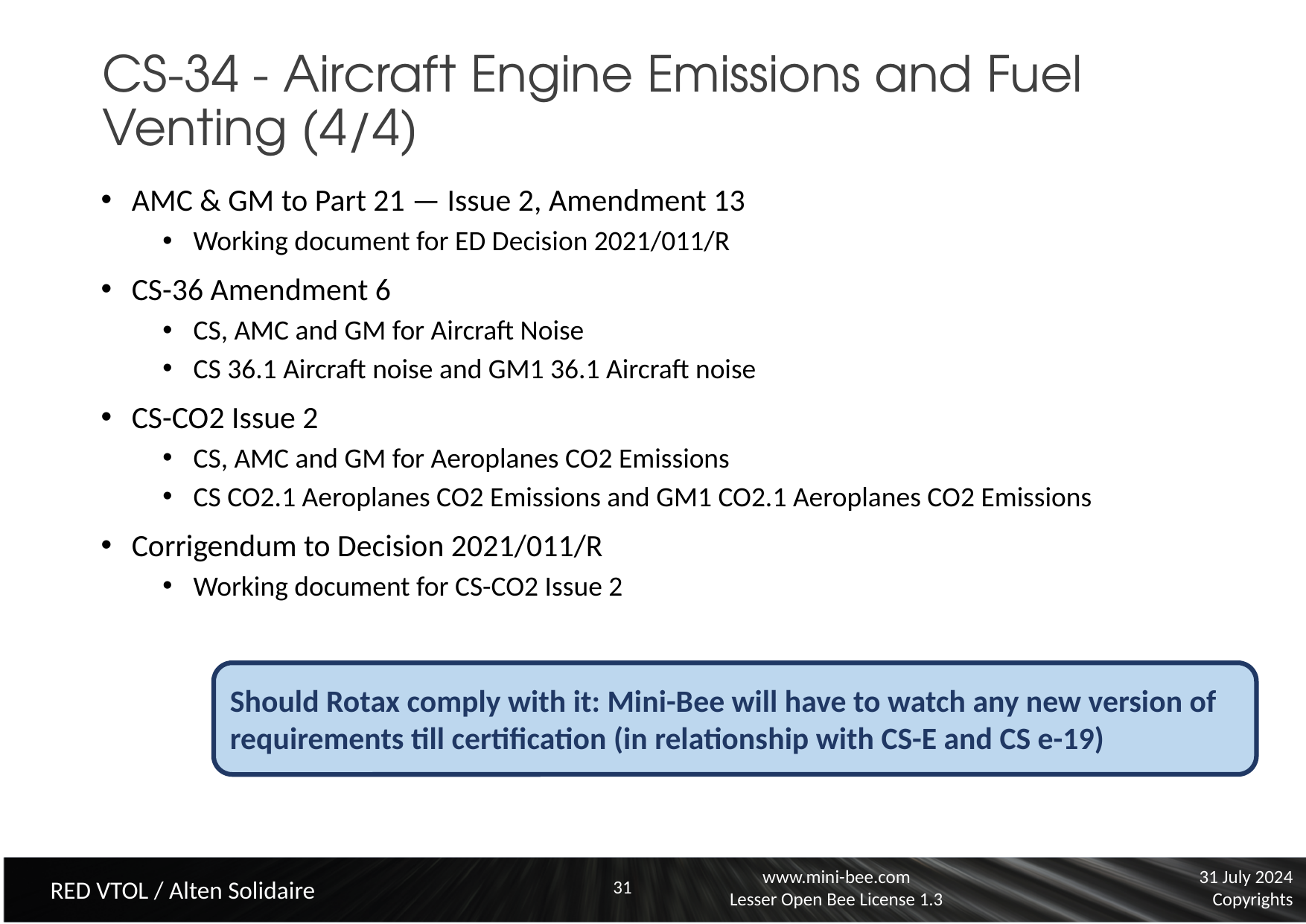

# CS-34 - Aircraft Engine Emissions and Fuel Venting (4/4)
AMC & GM to Part 21 — Issue 2, Amendment 13
Working document for ED Decision 2021/011/R
CS-36 Amendment 6
CS, AMC and GM for Aircraft Noise
CS 36.1 Aircraft noise and GM1 36.1 Aircraft noise
CS-CO2 Issue 2
CS, AMC and GM for Aeroplanes CO2 Emissions
CS CO2.1 Aeroplanes CO2 Emissions and GM1 CO2.1 Aeroplanes CO2 Emissions
Corrigendum to Decision 2021/011/R
Working document for CS-CO2 Issue 2

Should Rotax comply with it: Mini-Bee will have to watch any new version of requirements till certification (in relationship with CS-E and CS e-19)
31